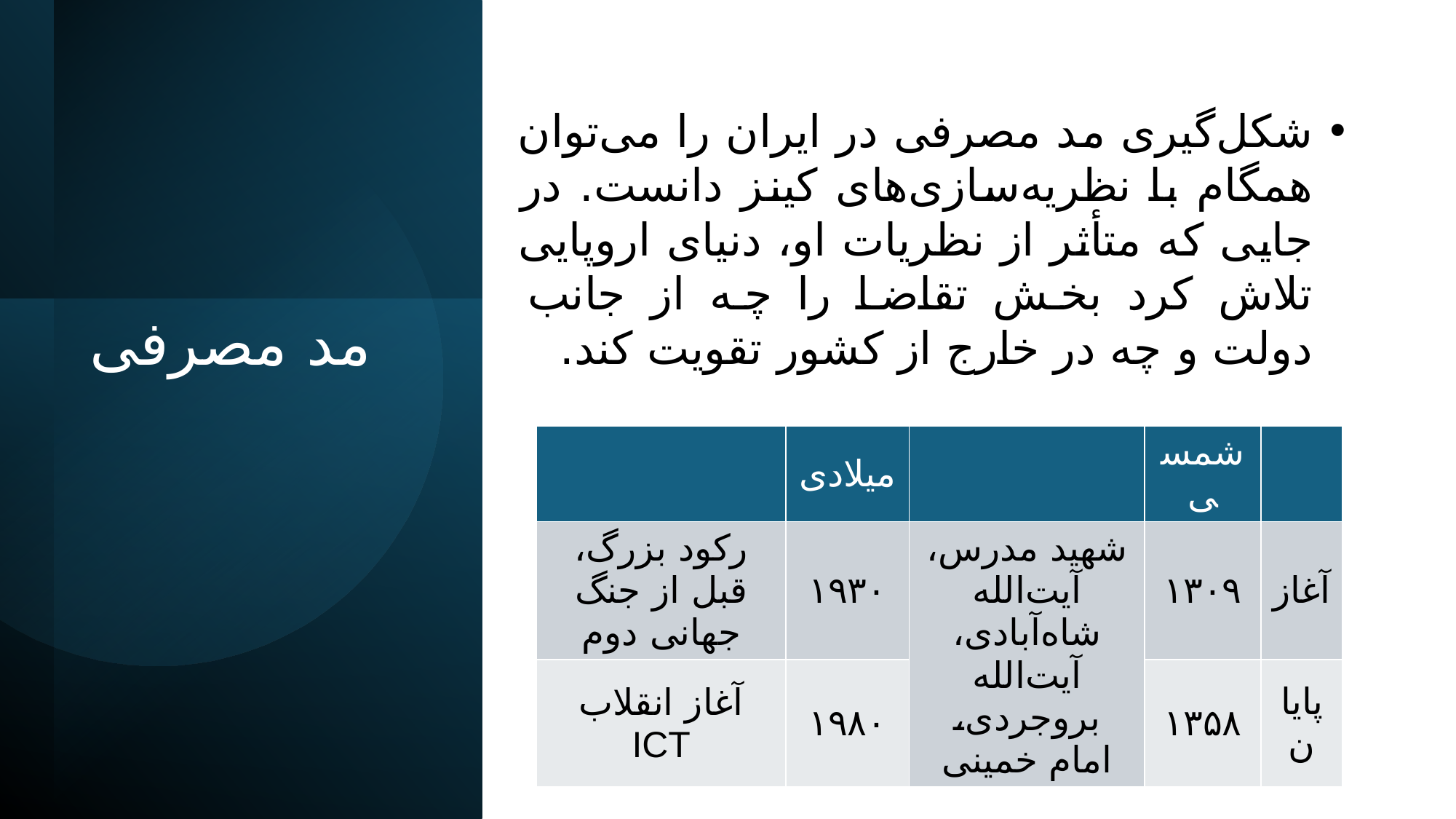

شکل‌گیری مد مصرفی در ایران را می‌توان همگام با نظریه‌سازی‌های کینز دانست. در جایی که متأثر از نظریات او، دنیای اروپایی تلاش کرد بخش تقاضا را چه از جانب دولت و چه در خارج از کشور تقویت کند.

# مد مصرفی

|  | میلادی |  | شمسی |  |
| --- | --- | --- | --- | --- |
| رکود بزرگ، قبل از جنگ جهانی دوم | ١٩٣٠ | شهید مدرس، آیت‌الله شاه‌آبادی، آیت‌الله بروجردی، امام خمینی | ١٣٠٩ | آغاز |
| آغاز انقلاب ICT | ١٩٨٠ |  | ١٣۵٨ | پایان |